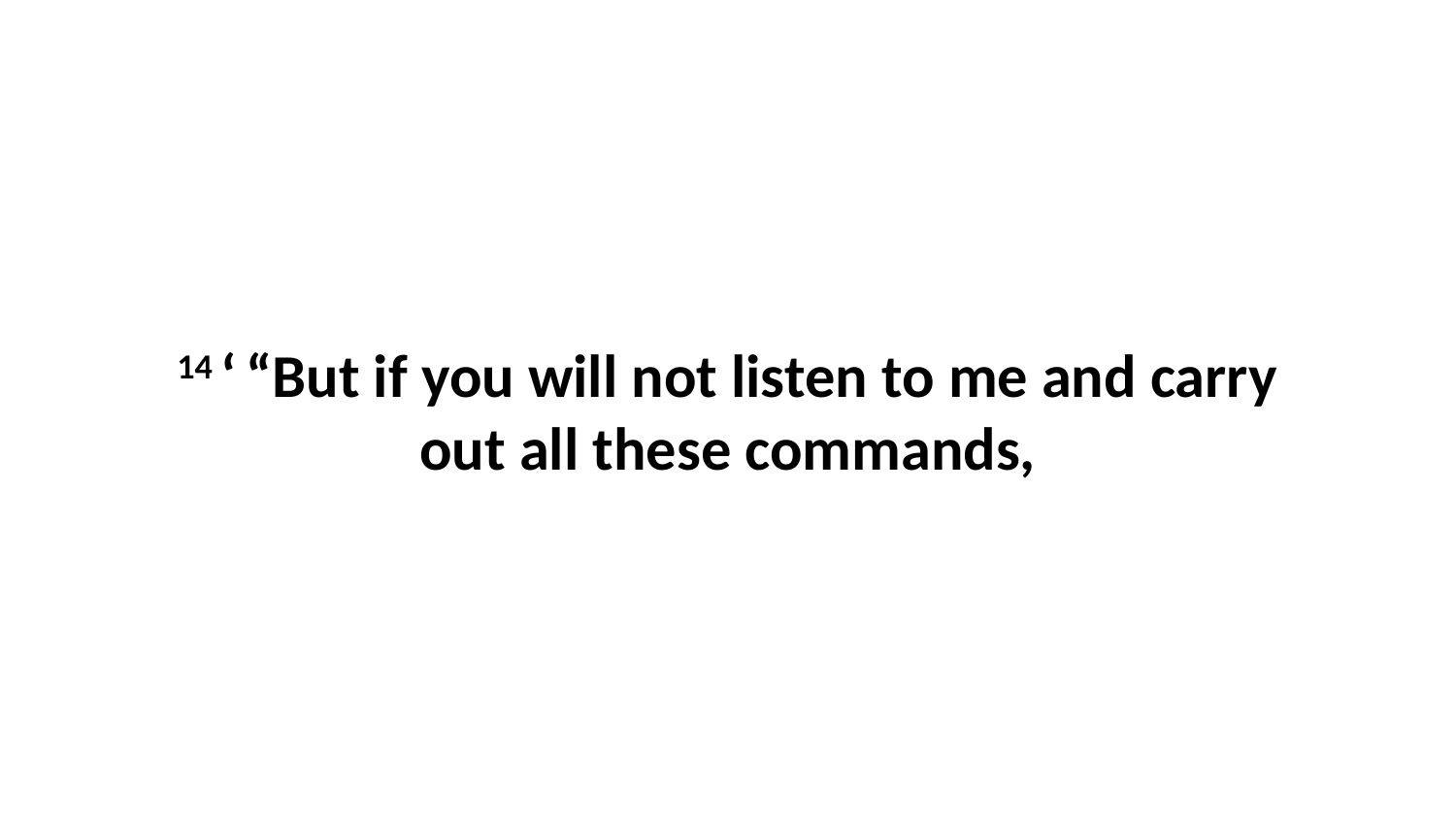

14 ‘ “But if you will not listen to me and carry out all these commands,